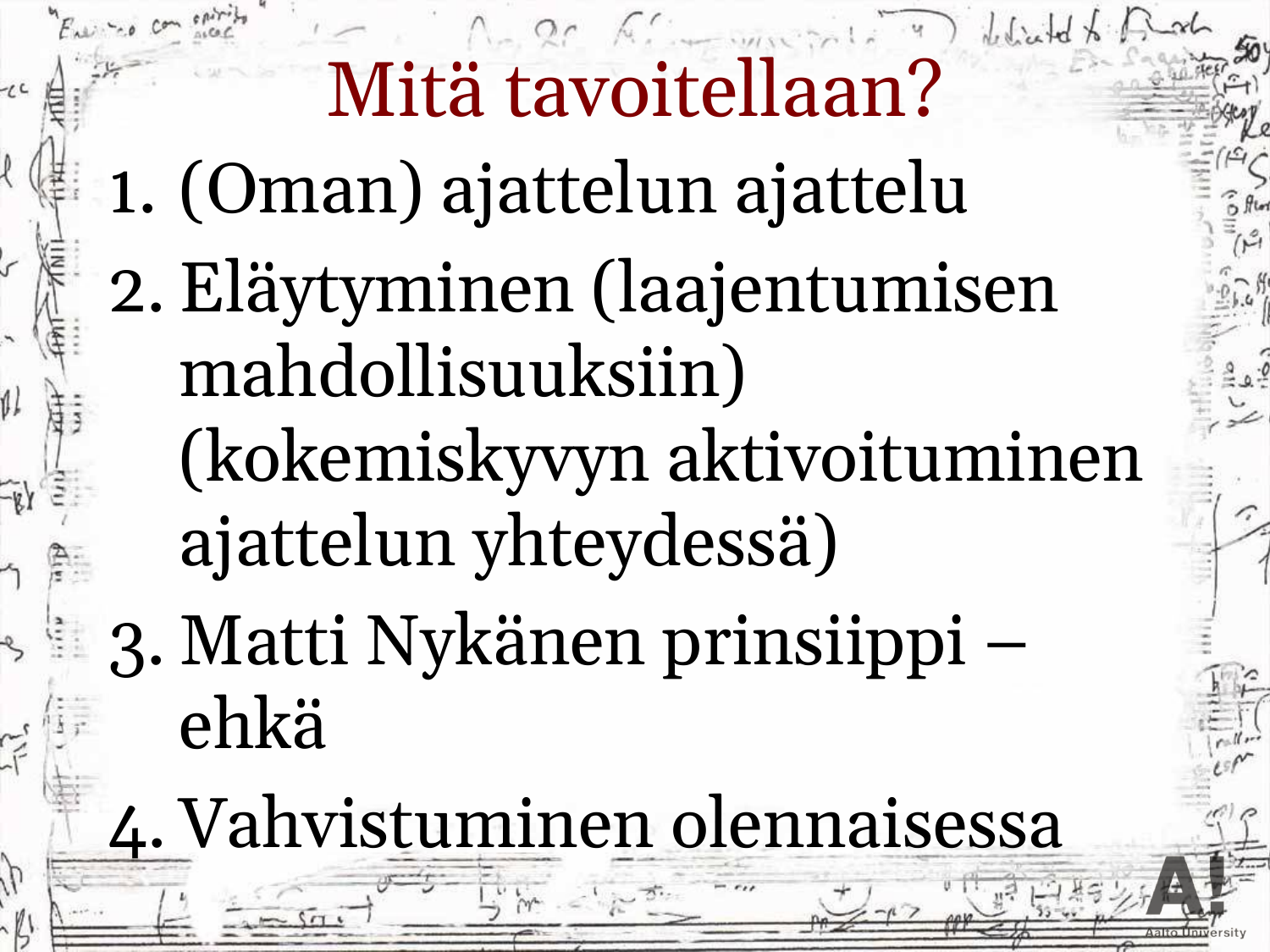

# Mitä tavoitellaan?
(Oman) ajattelun ajattelu
Eläytyminen (laajentumisen mahdollisuuksiin) (kokemiskyvyn aktivoituminen ajattelun yhteydessä)
Matti Nykänen prinsiippi – ehkä
Vahvistuminen olennaisessa